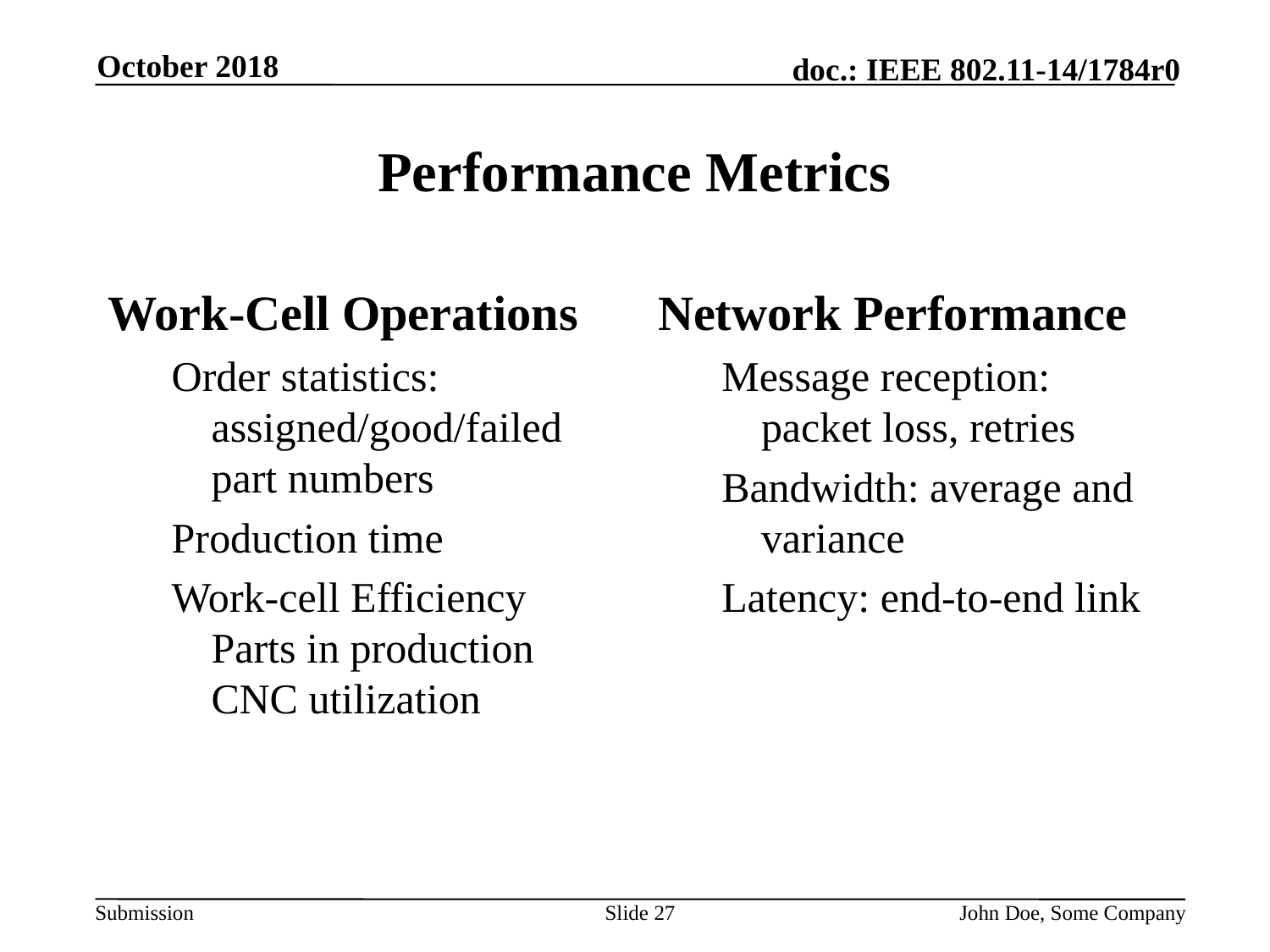

October 2018
# Performance Metrics
Work-Cell Operations
Order statistics: assigned/good/failed part numbers
Production time
Work-cell Efficiency Parts in production
CNC utilization

Network Performance
Message reception: packet loss, retries
Bandwidth: average and variance
Latency: end-to-end link

Slide 27
John Doe, Some Company